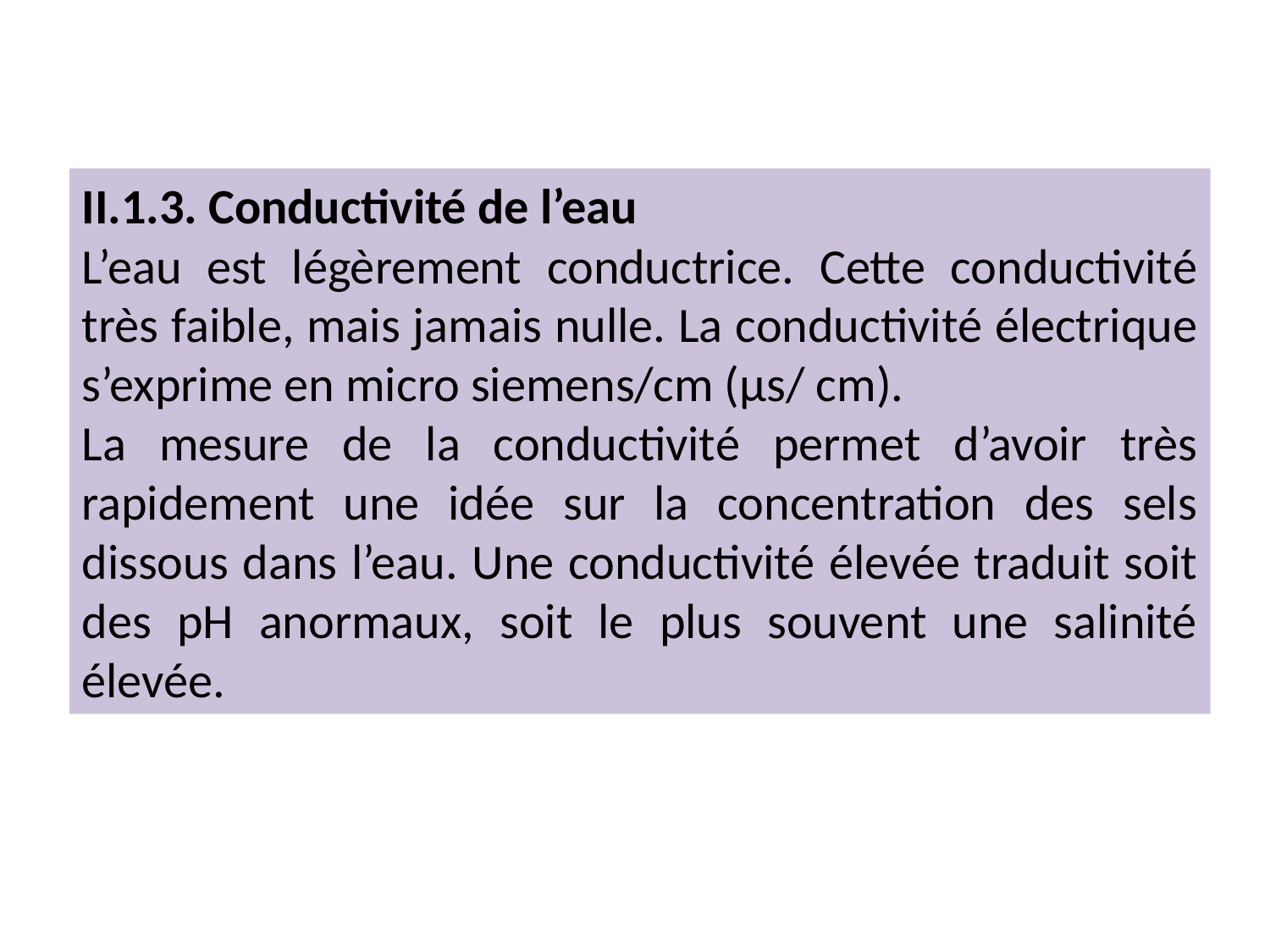

II.1.3. Conductivité de l’eau
L’eau est légèrement conductrice. Cette conductivité très faible, mais jamais nulle. La conductivité électrique s’exprime en micro siemens/cm (μs/ cm).
La mesure de la conductivité permet d’avoir très rapidement une idée sur la concentration des sels dissous dans l’eau. Une conductivité élevée traduit soit des pH anormaux, soit le plus souvent une salinité élevée.